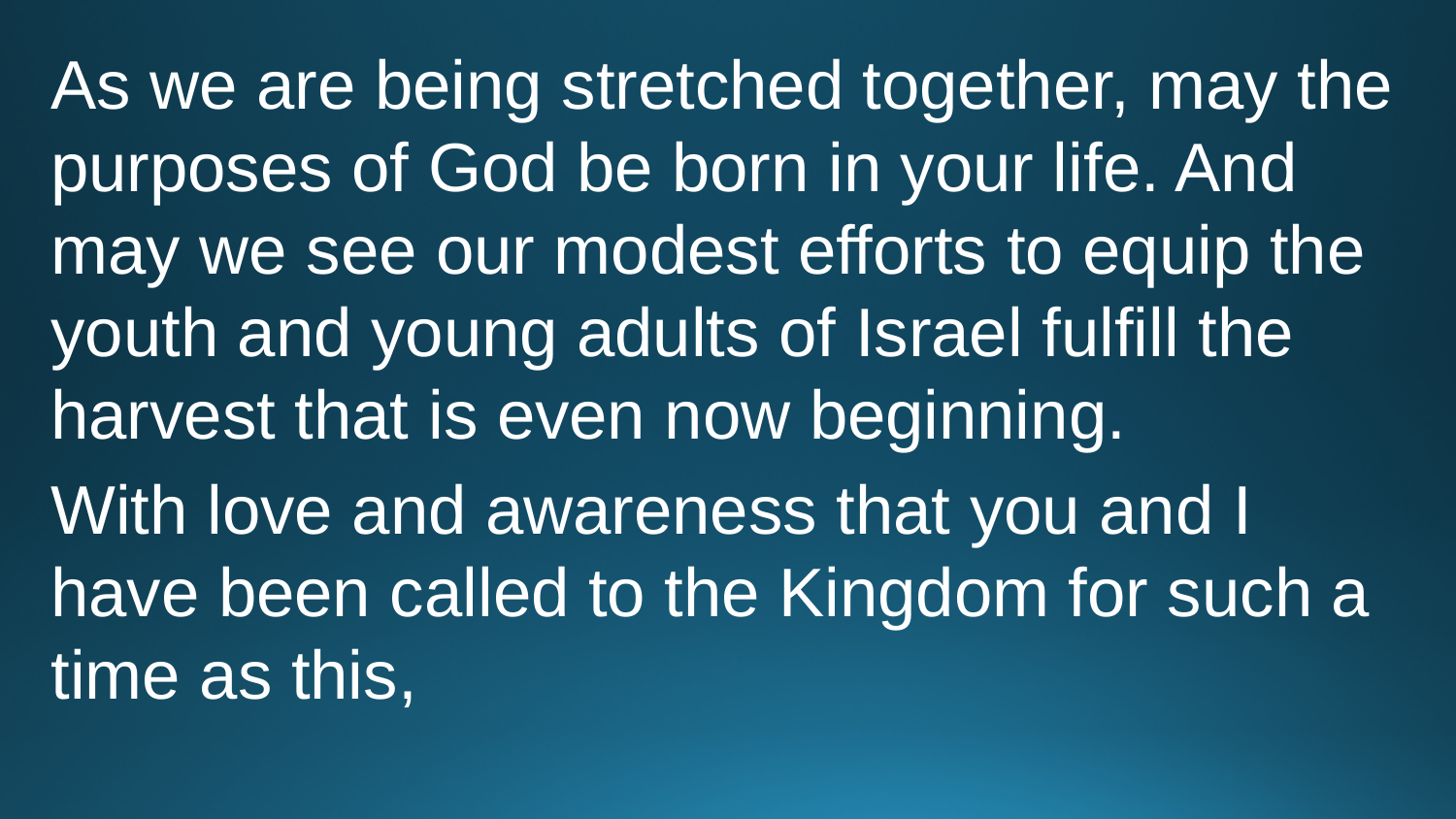

As we are being stretched together, may the purposes of God be born in your life. And may we see our modest efforts to equip the youth and young adults of Israel fulfill the harvest that is even now beginning.
With love and awareness that you and I have been called to the Kingdom for such a time as this,